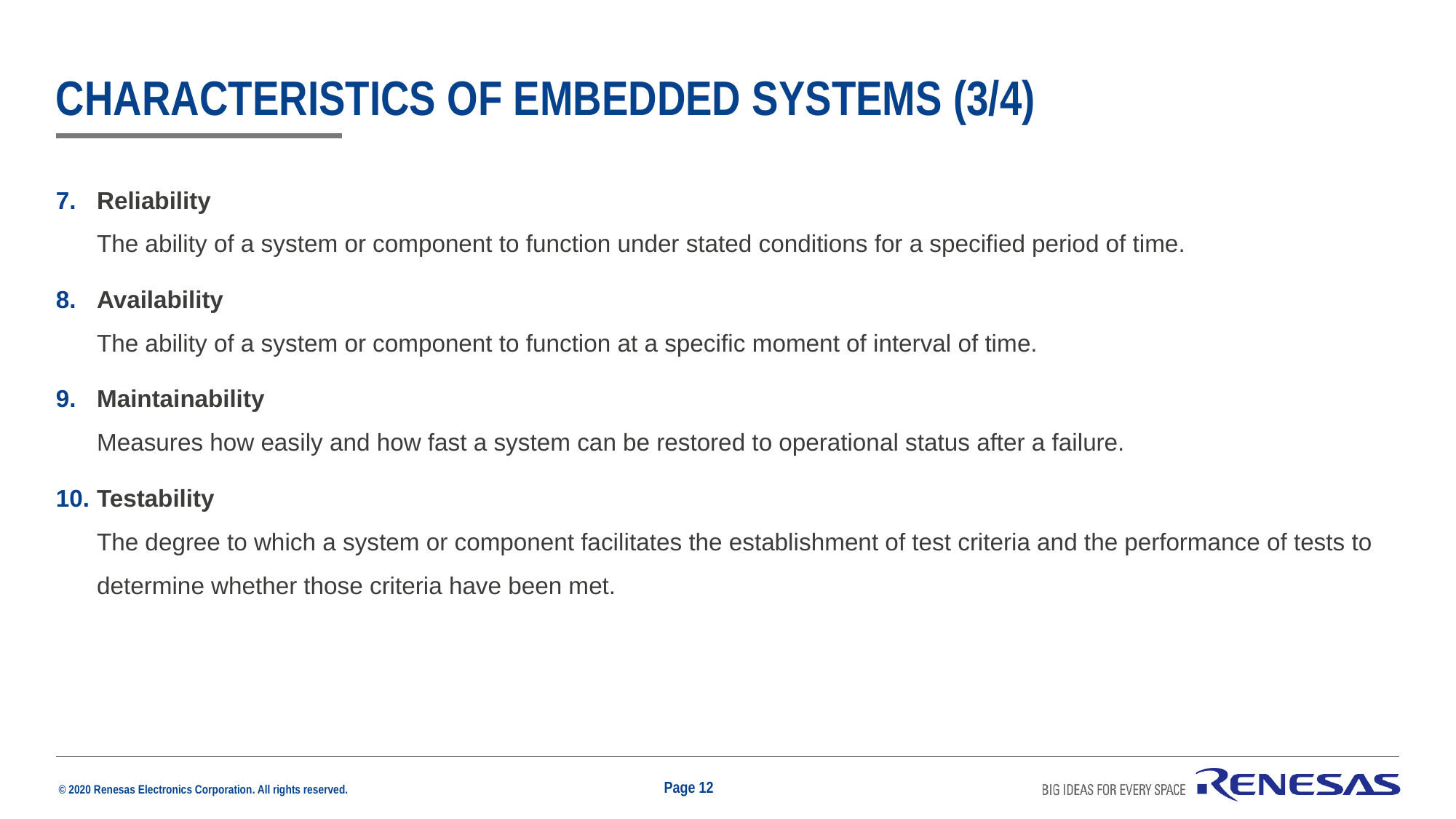

# Characteristics of Embedded Systems (3/4)
Reliability
The ability of a system or component to function under stated conditions for a specified period of time.
Availability
The ability of a system or component to function at a specific moment of interval of time.
Maintainability
Measures how easily and how fast a system can be restored to operational status after a failure.
Testability
The degree to which a system or component facilitates the establishment of test criteria and the performance of tests to determine whether those criteria have been met.